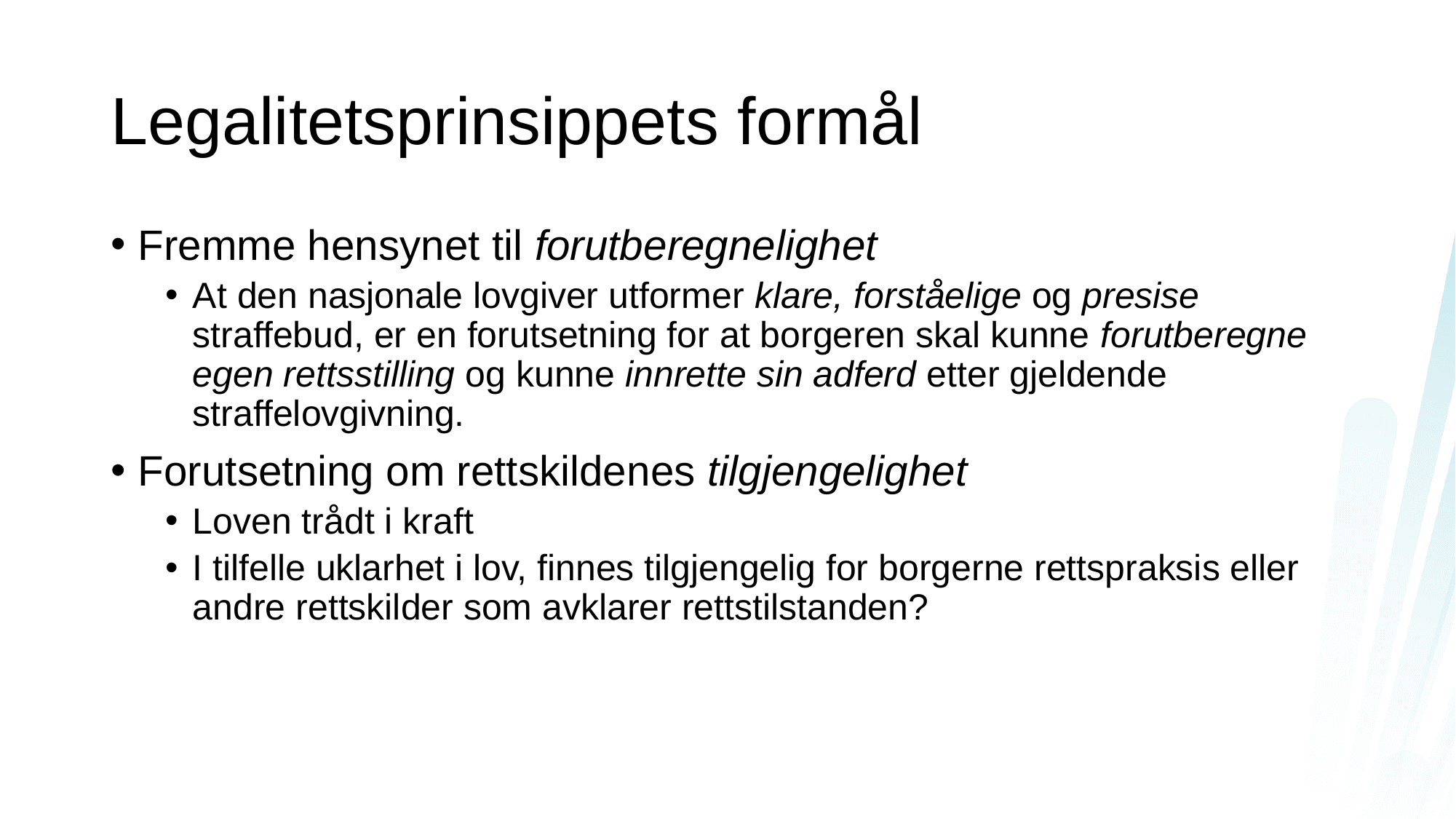

# Legalitetsprinsippets formål
Fremme hensynet til forutberegnelighet
At den nasjonale lovgiver utformer klare, forståelige og presise straffebud, er en forutsetning for at borgeren skal kunne forutberegne egen rettsstilling og kunne innrette sin adferd etter gjeldende straffelovgivning.
Forutsetning om rettskildenes tilgjengelighet
Loven trådt i kraft
I tilfelle uklarhet i lov, finnes tilgjengelig for borgerne rettspraksis eller andre rettskilder som avklarer rettstilstanden?